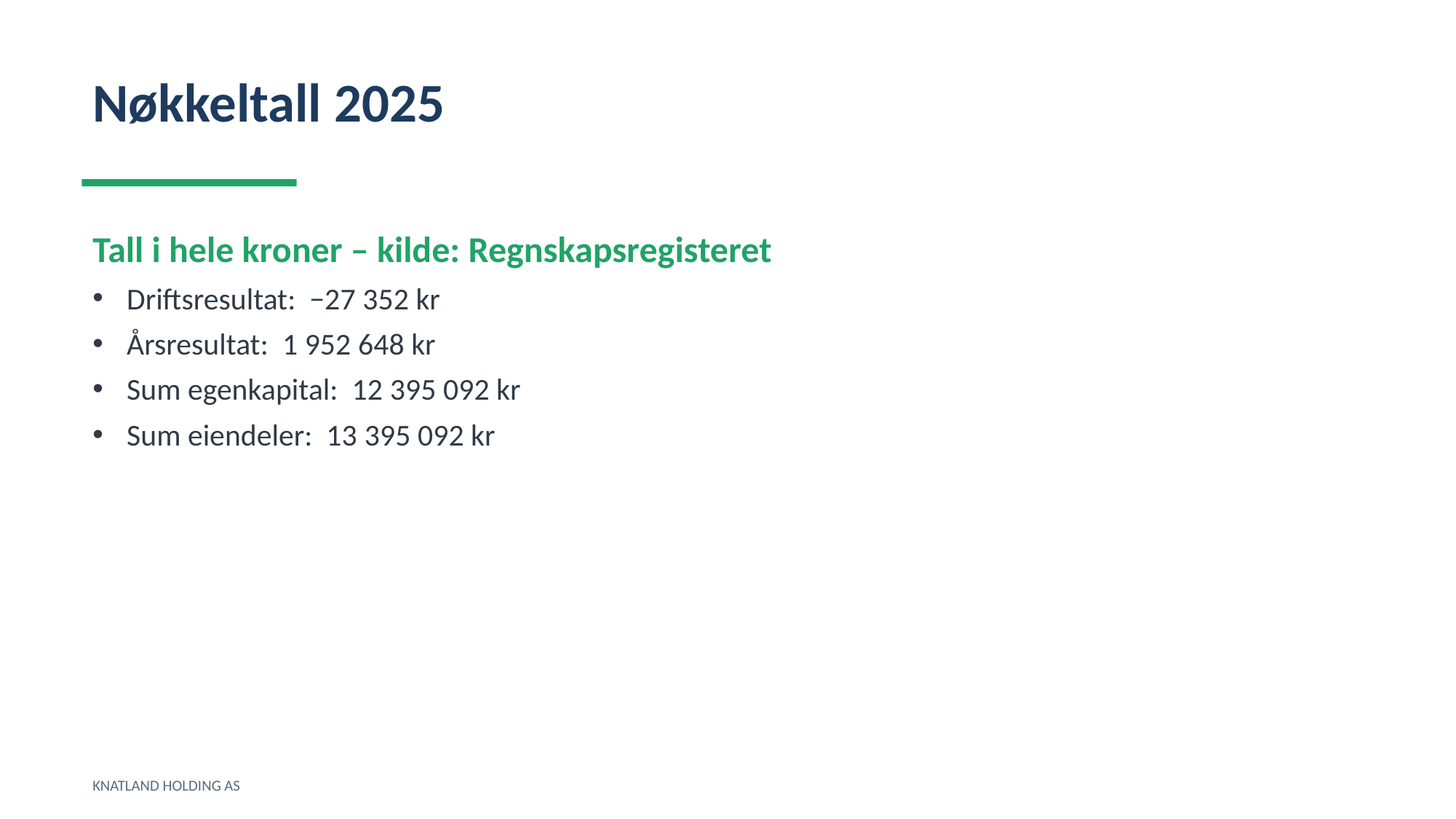

Nøkkeltall 2025

Tall i hele kroner – kilde: Regnskapsregisteret
Driftsresultat:  −27 352 kr
Årsresultat:  1 952 648 kr
Sum egenkapital:  12 395 092 kr
Sum eiendeler:  13 395 092 kr
KNATLAND HOLDING AS